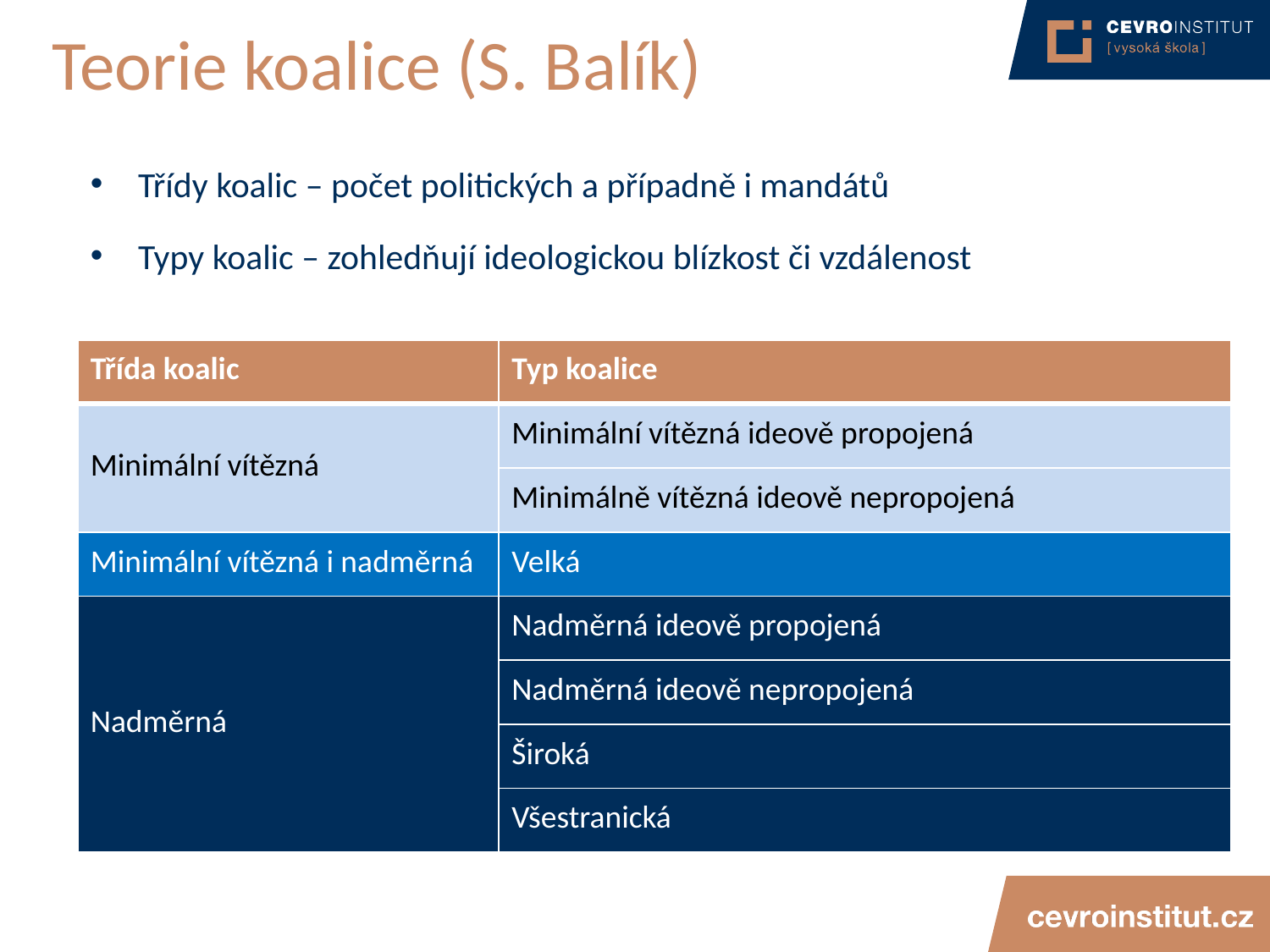

# Teorie koalice (S. Balík)
Třídy koalic – počet politických a případně i mandátů
Typy koalic – zohledňují ideologickou blízkost či vzdálenost

| Třída koalic | Typ koalice |
| --- | --- |
| Minimální vítězná | Minimální vítězná ideově propojená |
|  | Minimálně vítězná ideově nepropojená |
| Minimální vítězná i nadměrná | Velká |
| Nadměrná | Nadměrná ideově propojená |
|  | Nadměrná ideově nepropojená |
|  | Široká |
|  | Všestranická |